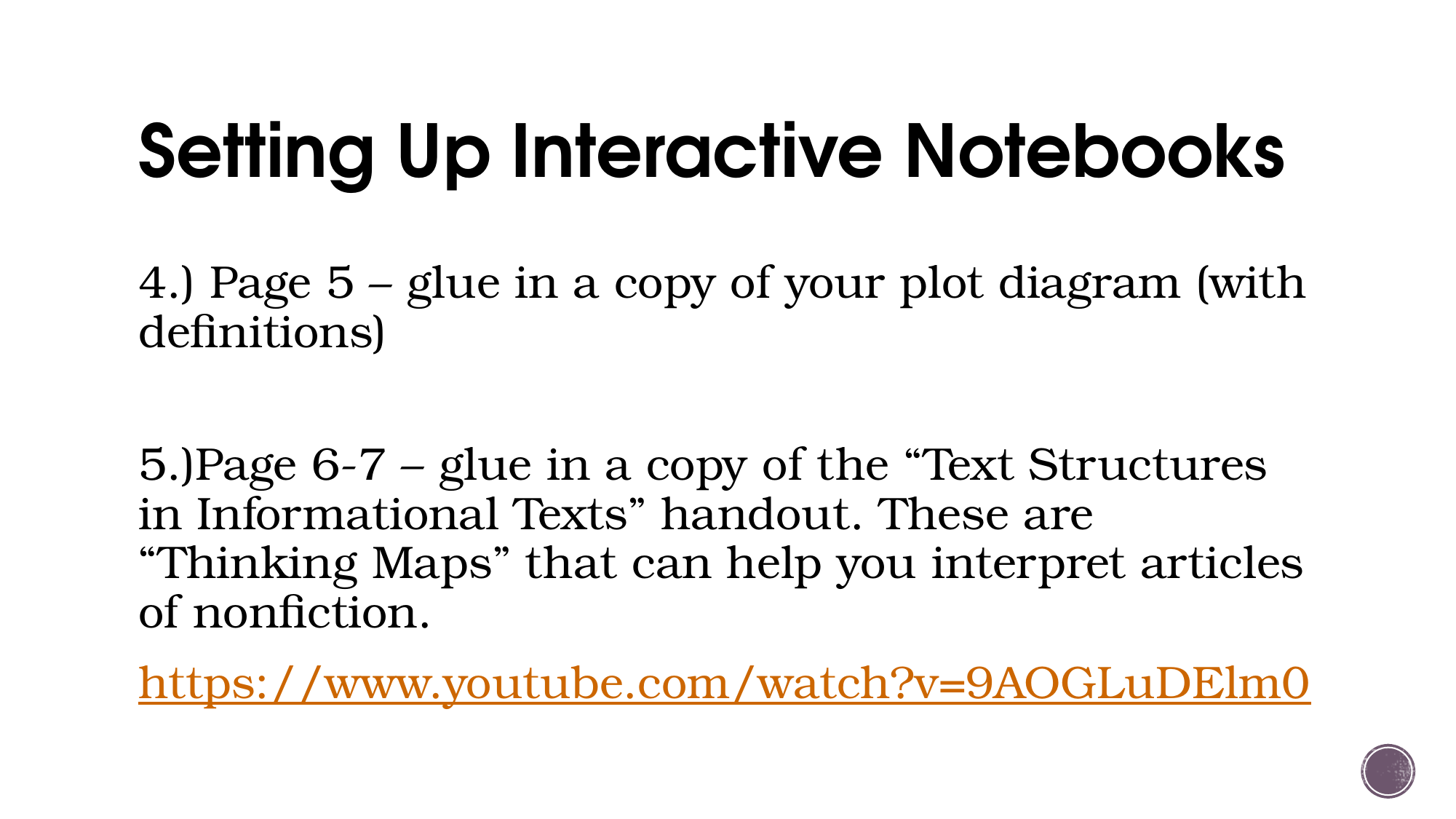

# Setting Up Interactive Notebooks
4.) Page 5 – glue in a copy of your plot diagram (with definitions)

5.)Page 6-7 – glue in a copy of the “Text Structures in Informational Texts” handout. These are “Thinking Maps” that can help you interpret articles of nonfiction.
https://www.youtube.com/watch?v=9AOGLuDElm0